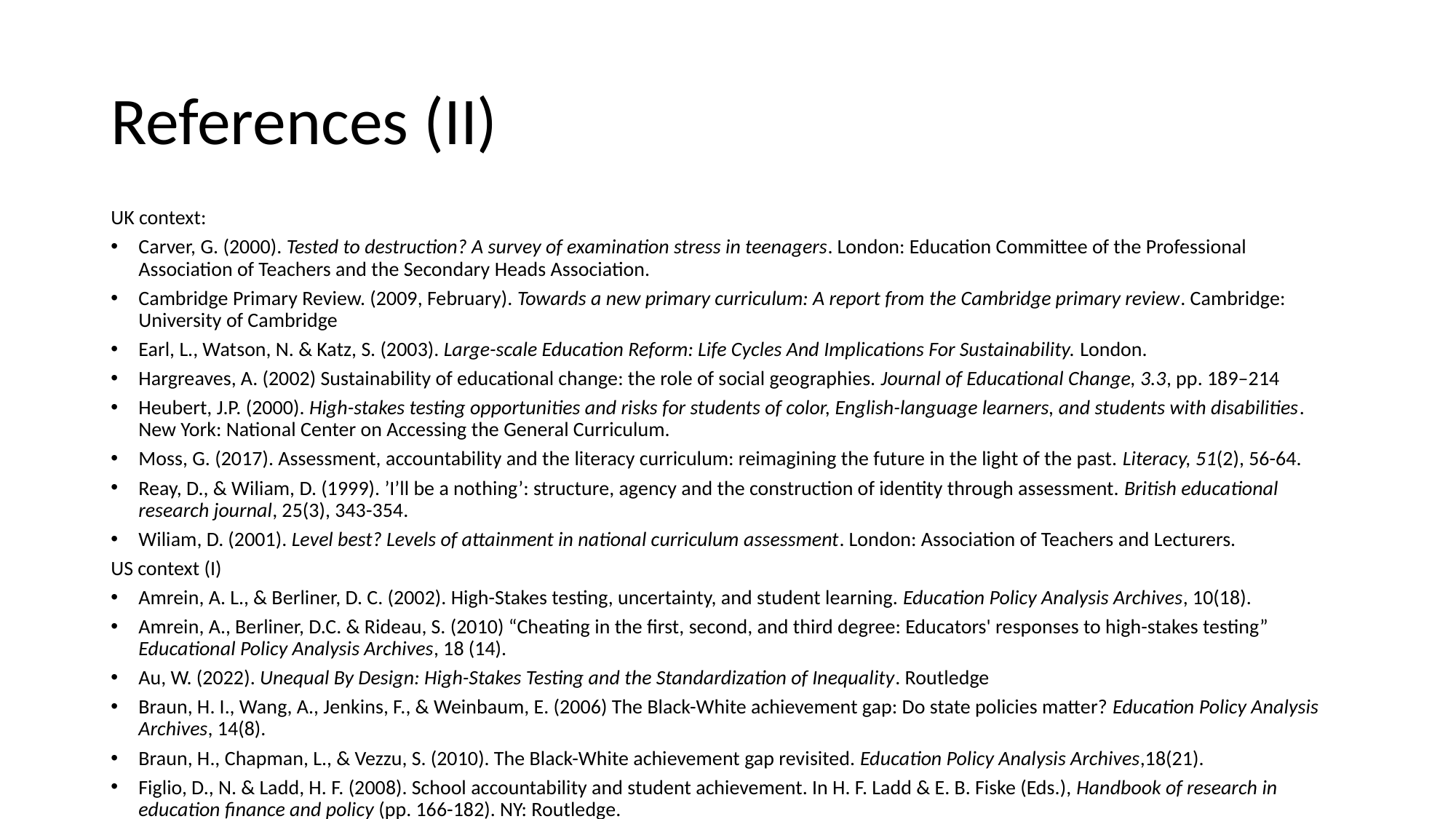

# References (II)
UK context:
Carver, G. (2000). Tested to destruction? A survey of examination stress in teenagers. London: Education Committee of the Professional Association of Teachers and the Secondary Heads Association.
Cambridge Primary Review. (2009, February). Towards a new primary curriculum: A report from the Cambridge primary review. Cambridge: University of Cambridge
Earl, L., Watson, N. & Katz, S. (2003). Large-scale Education Reform: Life Cycles And Implications For Sustainability. London.
Hargreaves, A. (2002) Sustainability of educational change: the role of social geographies. Journal of Educational Change, 3.3, pp. 189–214
Heubert, J.P. (2000). High-stakes testing opportunities and risks for students of color, English-language learners, and students with disabilities. New York: National Center on Accessing the General Curriculum.
Moss, G. (2017). Assessment, accountability and the literacy curriculum: reimagining the future in the light of the past. Literacy, 51(2), 56-64.
Reay, D., & Wiliam, D. (1999). ’I’ll be a nothing’: structure, agency and the construction of identity through assessment. British educational research journal, 25(3), 343-354.
Wiliam, D. (2001). Level best? Levels of attainment in national curriculum assessment. London: Association of Teachers and Lecturers.
US context (I)
Amrein, A. L., & Berliner, D. C. (2002). High-Stakes testing, uncertainty, and student learning. Education Policy Analysis Archives, 10(18).
Amrein, A., Berliner, D.C. & Rideau, S. (2010) “Cheating in the first, second, and third degree: Educators' responses to high-stakes testing” Educational Policy Analysis Archives, 18 (14).
Au, W. (2022). Unequal By Design: High-Stakes Testing and the Standardization of Inequality. Routledge
Braun, H. I., Wang, A., Jenkins, F., & Weinbaum, E. (2006) The Black-White achievement gap: Do state policies matter? Education Policy Analysis Archives, 14(8).
Braun, H., Chapman, L., & Vezzu, S. (2010). The Black-White achievement gap revisited. Education Policy Analysis Archives,18(21).
Figlio, D., N. & Ladd, H. F. (2008). School accountability and student achievement. In H. F. Ladd & E. B. Fiske (Eds.), Handbook of research in education finance and policy (pp. 166-182). NY: Routledge.